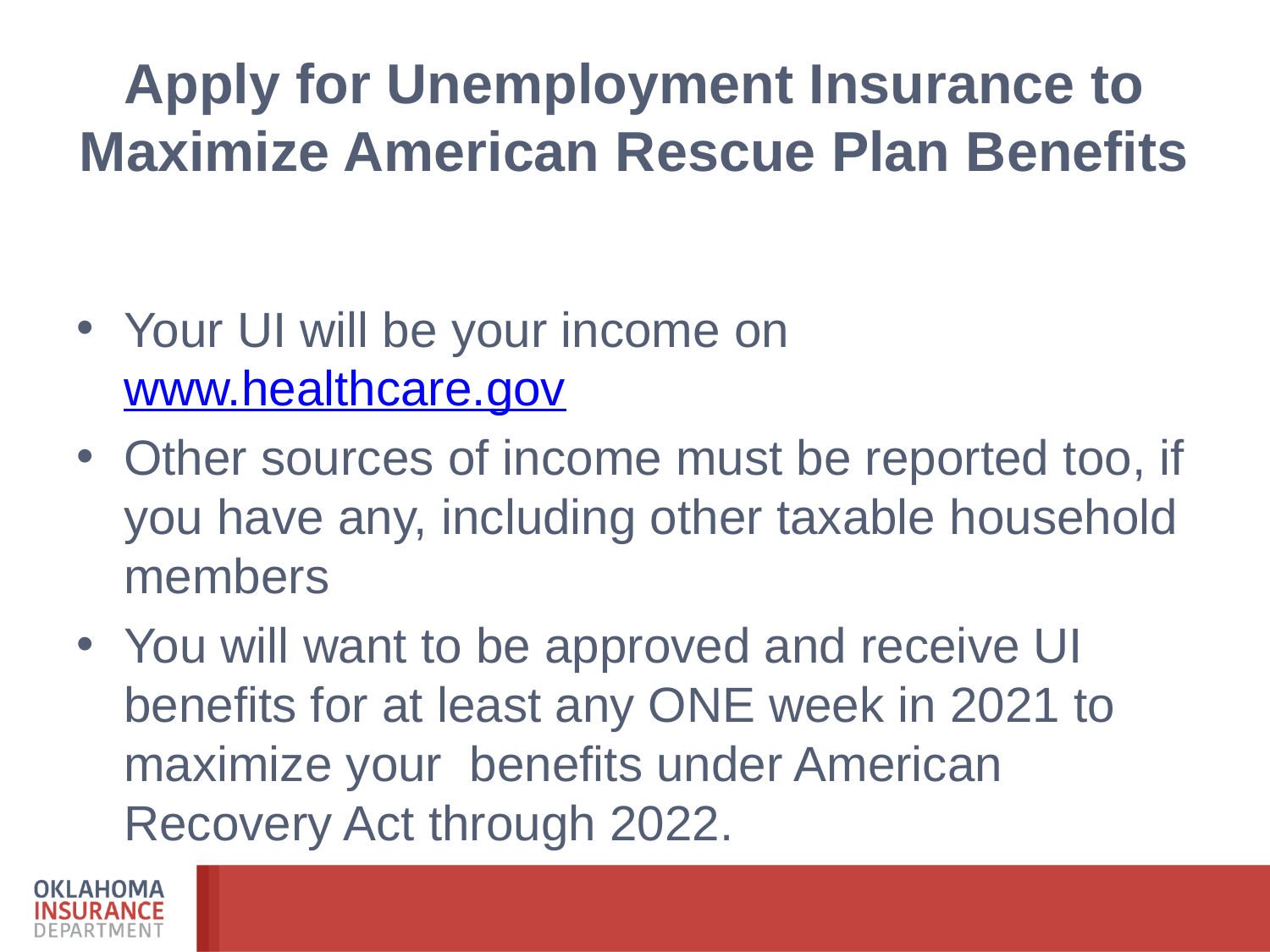

# Apply for Unemployment Insurance to Maximize American Rescue Plan Benefits

Your UI will be your income on www.healthcare.gov
Other sources of income must be reported too, if you have any, including other taxable household members
You will want to be approved and receive UI benefits for at least any ONE week in 2021 to maximize your  benefits under American Recovery Act through 2022.